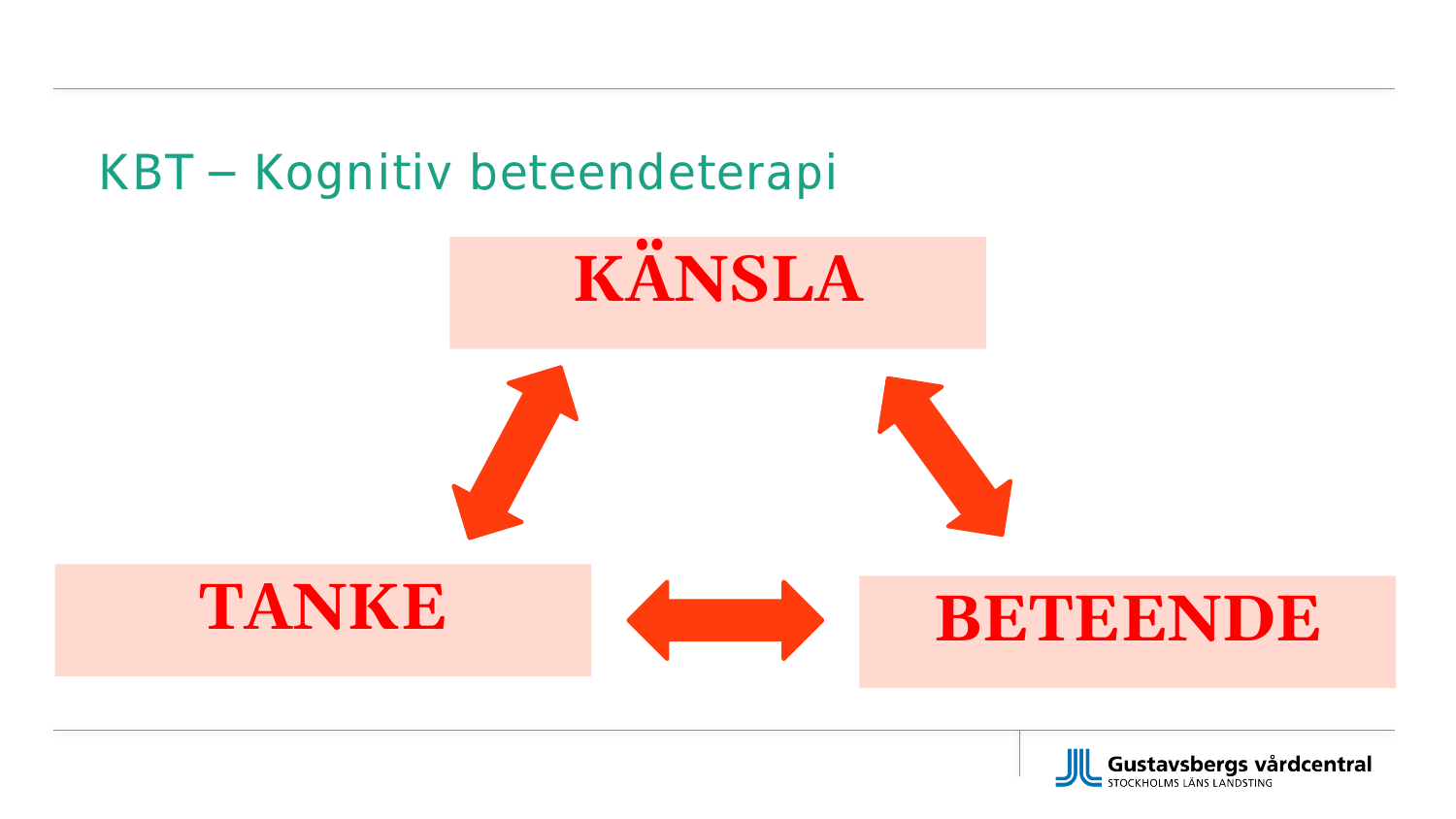

# KBT – Kognitiv beteendeterapi
KÄNSLA

TANKE
BETEENDE